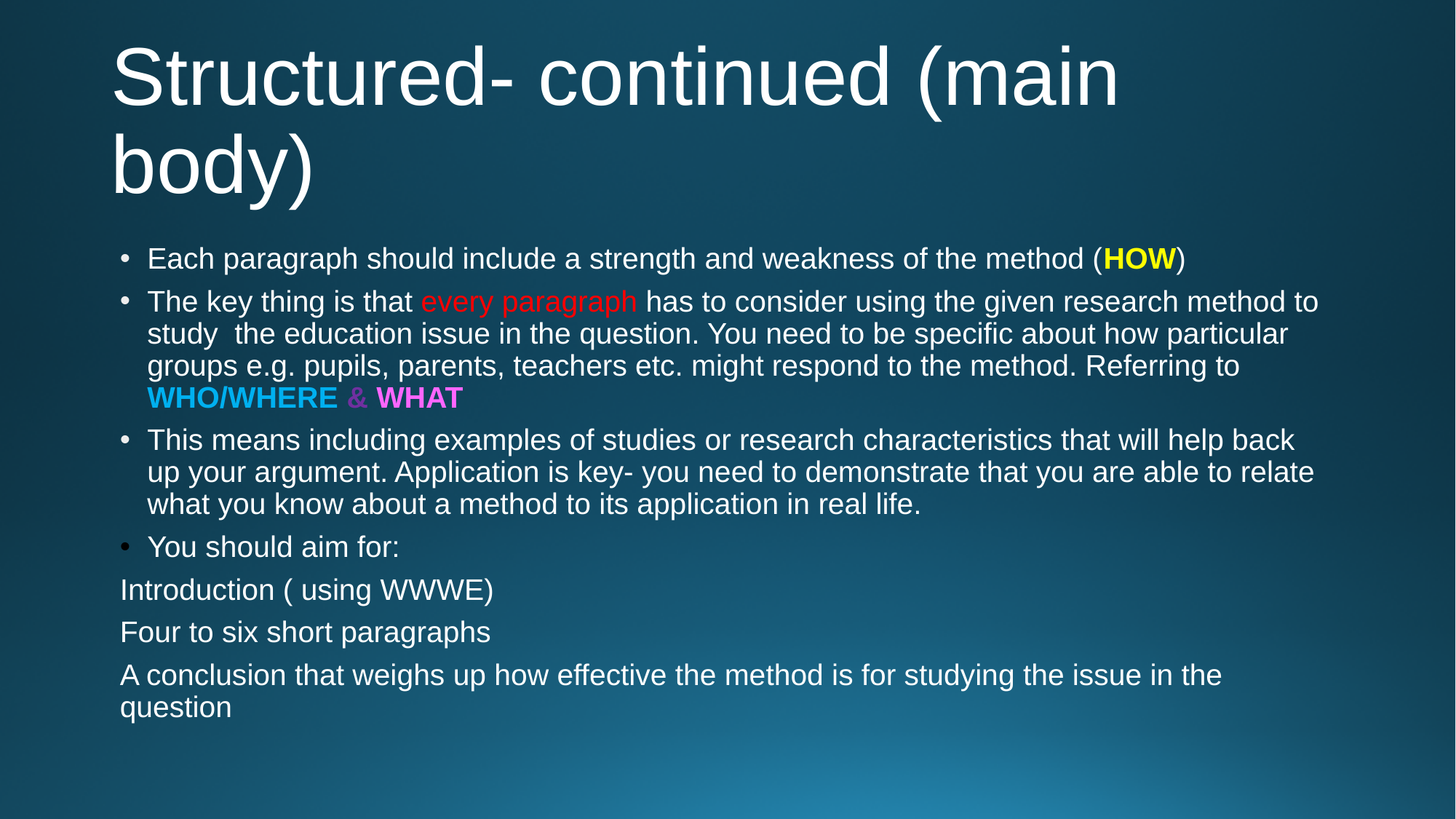

# Structured- continued (main body)
Each paragraph should include a strength and weakness of the method (HOW)
The key thing is that every paragraph has to consider using the given research method to study  the education issue in the question. You need to be specific about how particular groups e.g. pupils, parents, teachers etc. might respond to the method. Referring to WHO/WHERE & WHAT
This means including examples of studies or research characteristics that will help back up your argument. Application is key- you need to demonstrate that you are able to relate what you know about a method to its application in real life.
You should aim for:
Introduction ( using WWWE)
Four to six short paragraphs
A conclusion that weighs up how effective the method is for studying the issue in the question